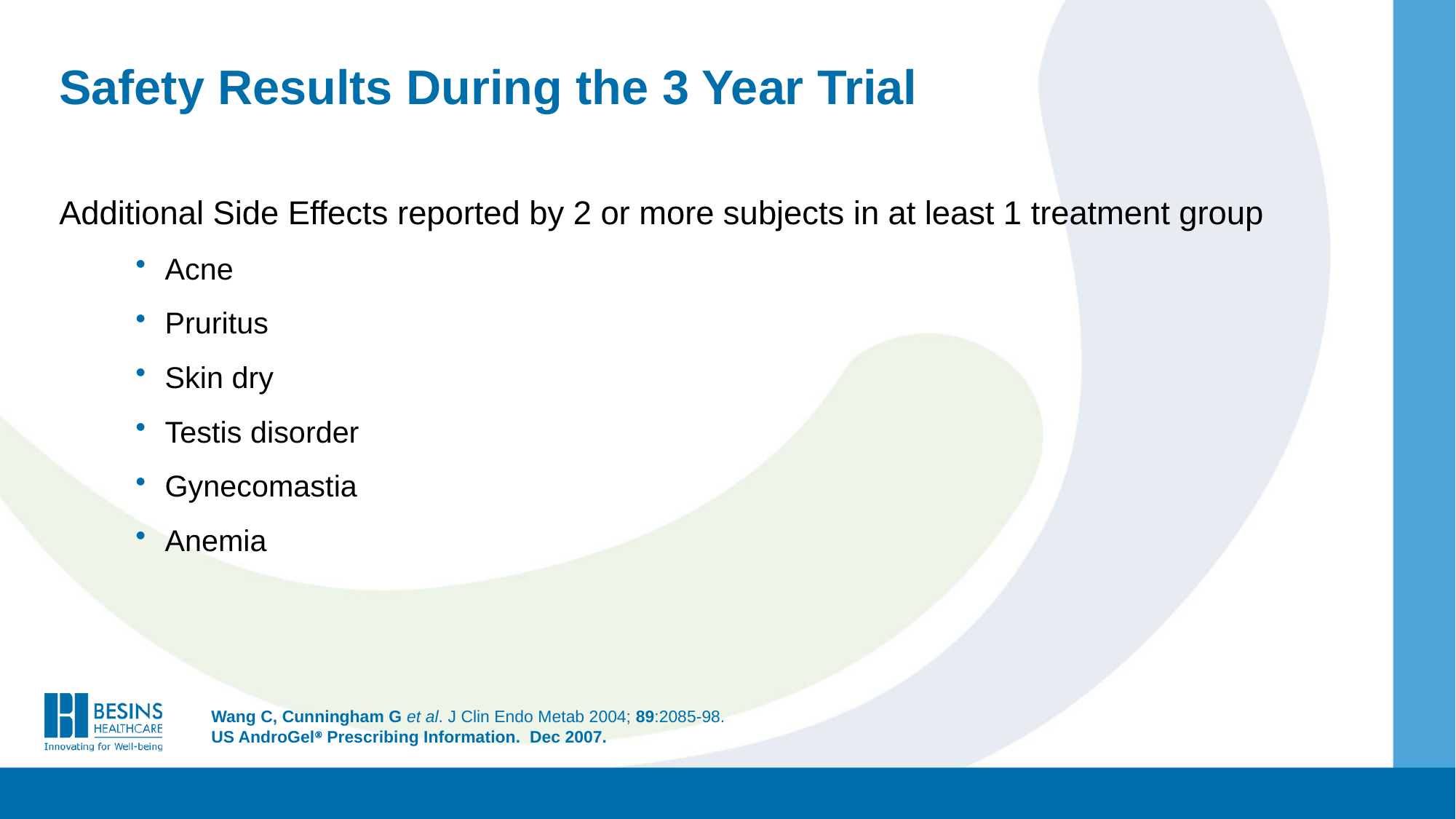

Safety Results During the 3 Year Trial
Additional Side Effects reported by 2 or more subjects in at least 1 treatment group
Acne
Pruritus
Skin dry
Testis disorder
Gynecomastia
Anemia

Wang C, Cunningham G et al. J Clin Endo Metab 2004; 89:2085-98.
US AndroGel® Prescribing Information.  Dec 2007.